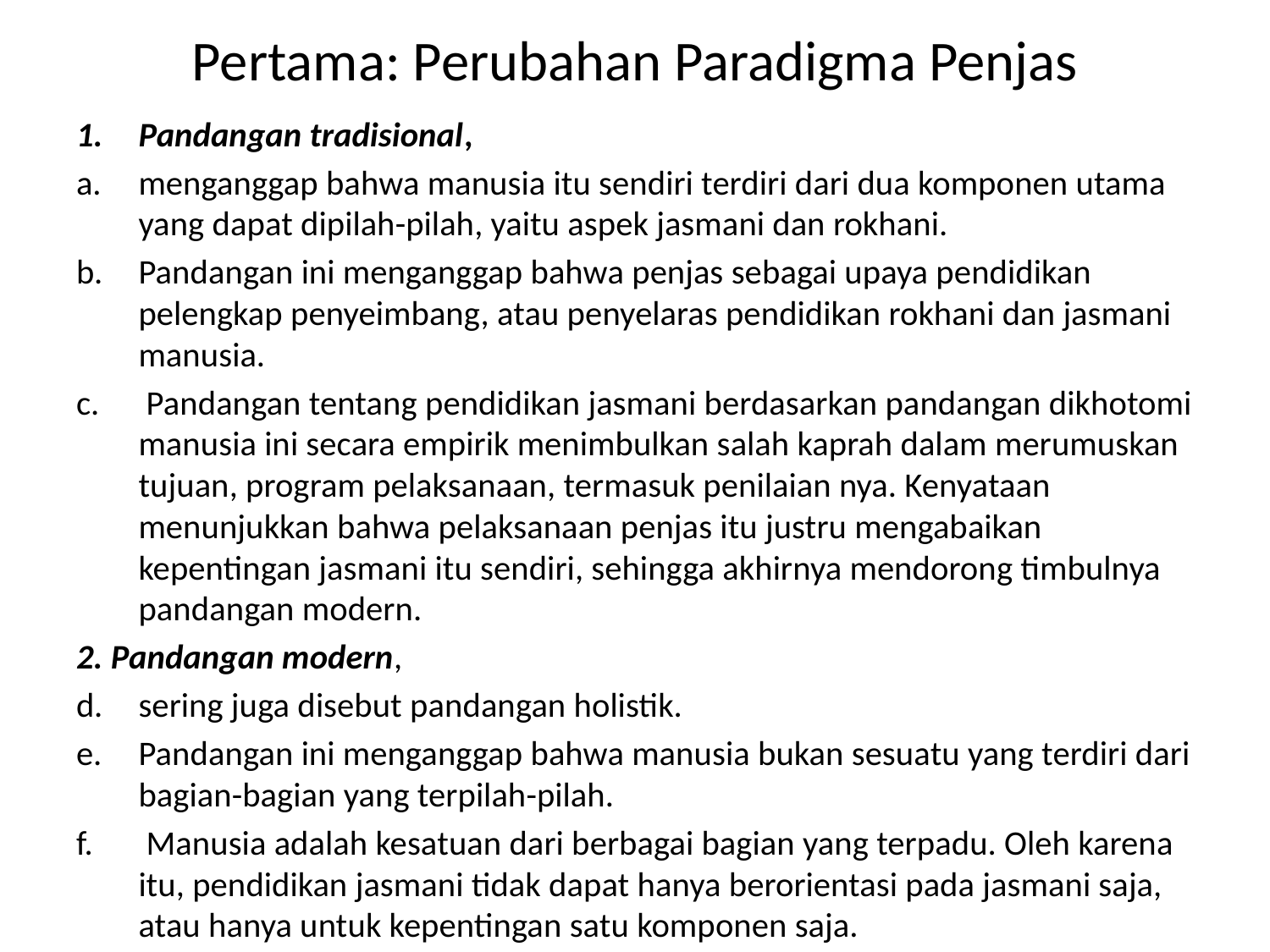

# Pertama: Perubahan Paradigma Penjas
Pandangan tradisional,
menganggap bahwa manusia itu sendiri terdiri dari dua komponen utama yang dapat dipilah-pilah, yaitu aspek jasmani dan rokhani.
Pandangan ini menganggap bahwa penjas sebagai upaya pendidikan pelengkap penyeimbang, atau penyelaras pendidikan rokhani dan jasmani manusia.
 Pandangan tentang pendidikan jasmani berdasarkan pandangan dikhotomi manusia ini secara empirik menimbulkan salah kaprah dalam merumuskan tujuan, program pelaksanaan, termasuk penilaian nya. Kenyataan menunjukkan bahwa pelaksanaan penjas itu justru mengabaikan kepentingan jasmani itu sendiri, sehingga akhirnya mendorong timbulnya pandangan modern.
2. Pandangan modern,
sering juga disebut pandangan holistik.
Pandangan ini menganggap bahwa manusia bukan sesuatu yang terdiri dari bagian-bagian yang terpilah-pilah.
 Manusia adalah kesatuan dari berbagai bagian yang terpadu. Oleh karena itu, pendidikan jasmani tidak dapat hanya berorientasi pada jasmani saja, atau hanya untuk kepentingan satu komponen saja.